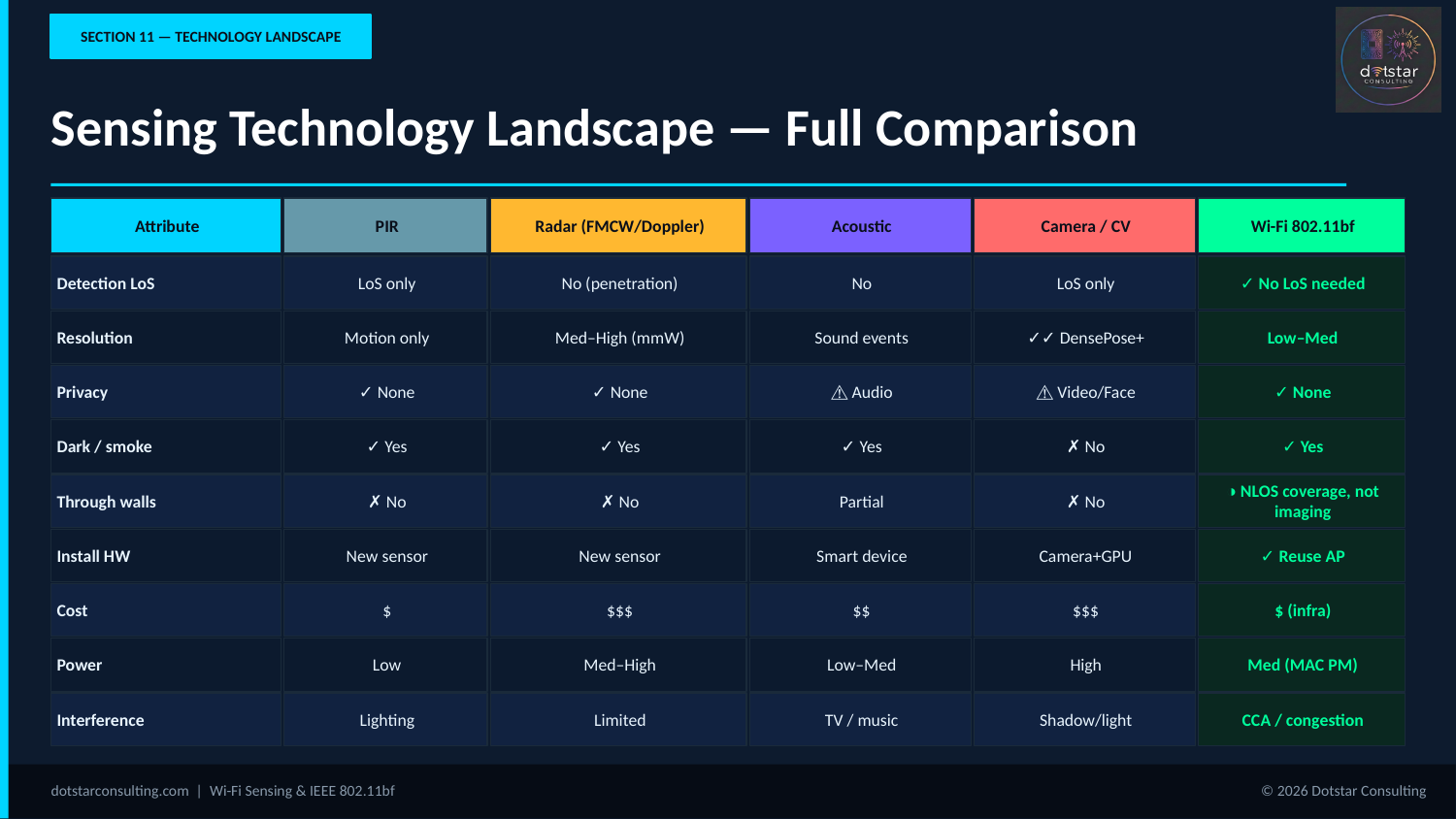

SECTION 11 — TECHNOLOGY LANDSCAPE
Sensing Technology Landscape — Full Comparison

Attribute
PIR
Radar (FMCW/Doppler)
Acoustic
Camera / CV
Wi-Fi 802.11bf

Detection LoS
LoS only
No (penetration)
No
LoS only
✓ No LoS needed

Resolution
Motion only
Med–High (mmW)
Sound events
✓✓ DensePose+
Low–Med

Privacy
✓ None
✓ None
⚠ Audio
⚠ Video/Face
✓ None

Dark / smoke
✓ Yes
✓ Yes
✓ Yes
✗ No
✓ Yes

Through walls
✗ No
✗ No
Partial
✗ No
◑ NLOS coverage, not imaging

Install HW
New sensor
New sensor
Smart device
Camera+GPU
✓ Reuse AP

Cost
$
$$$
$$
$$$
$ (infra)

Power
Low
Med–High
Low–Med
High
Med (MAC PM)

Interference
Lighting
Limited
TV / music
Shadow/light
CCA / congestion